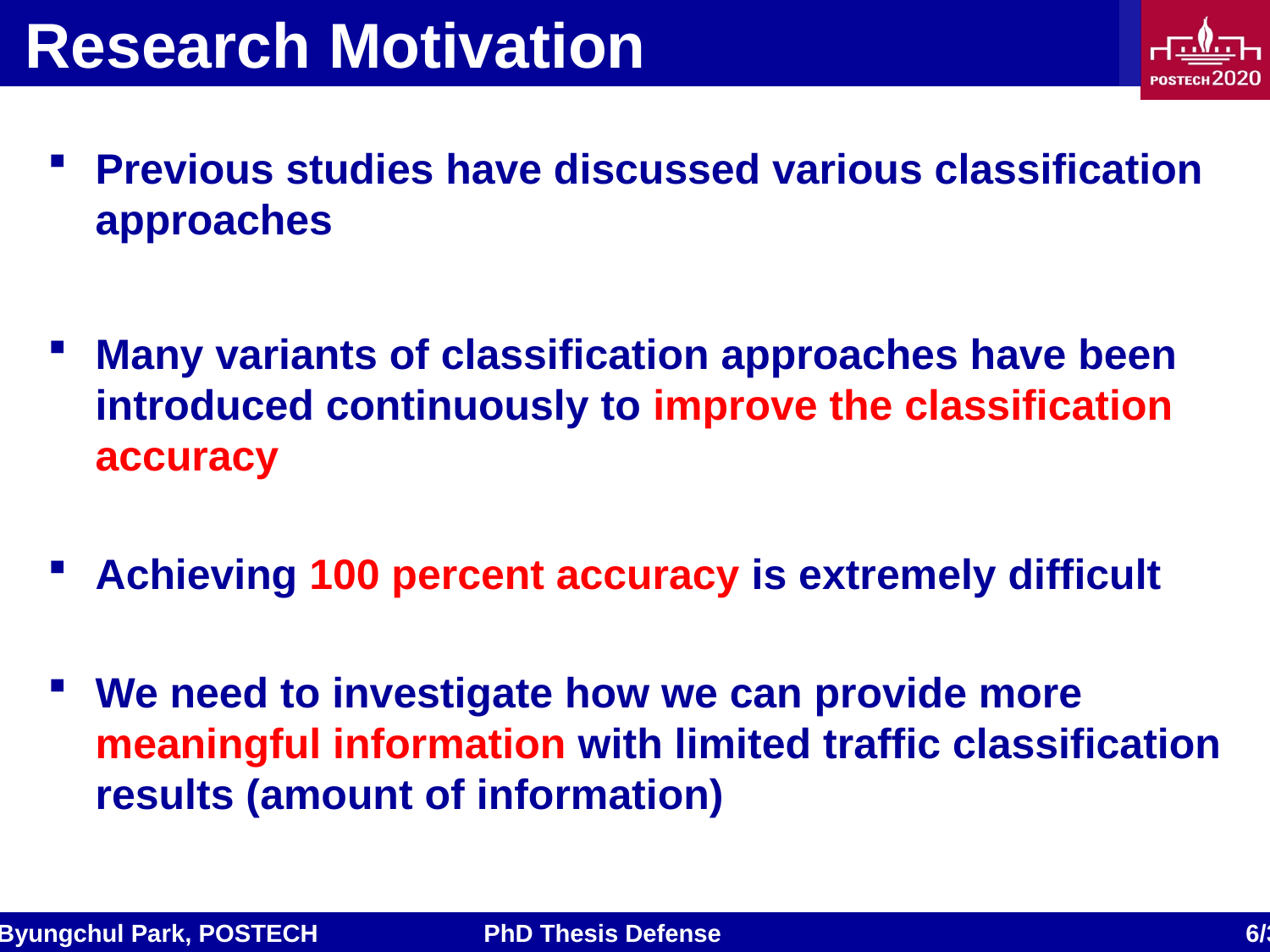

# Research Motivation
Previous studies have discussed various classification approaches

Many variants of classification approaches have been introduced continuously to improve the classification accuracy

Achieving 100 percent accuracy is extremely difficult

We need to investigate how we can provide more meaningful information with limited traffic classification results (amount of information)